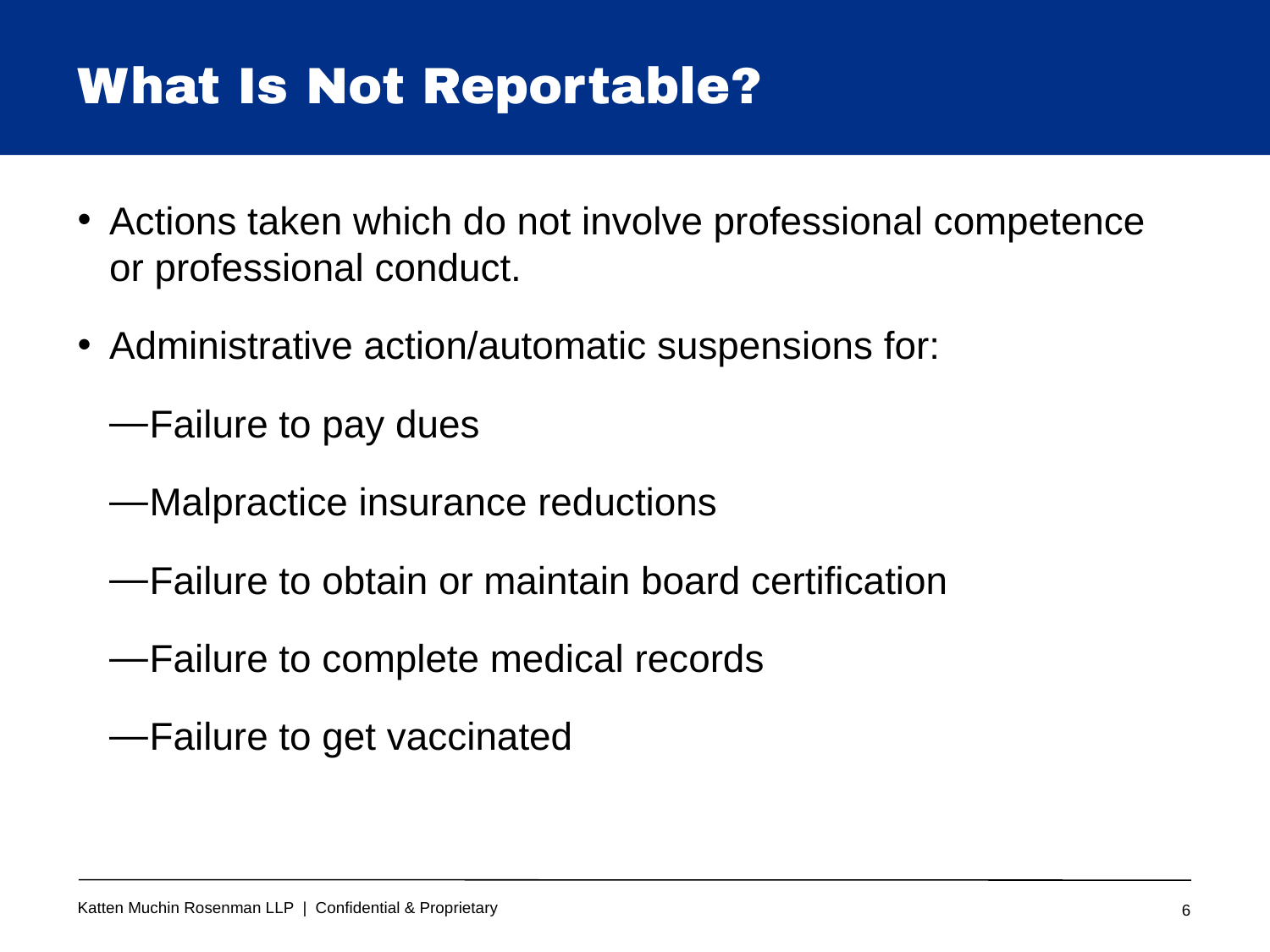

# What Is Not Reportable?
Actions taken which do not involve professional competence or professional conduct.
Administrative action/automatic suspensions for:
Failure to pay dues
Malpractice insurance reductions
Failure to obtain or maintain board certification
Failure to complete medical records
Failure to get vaccinated
6